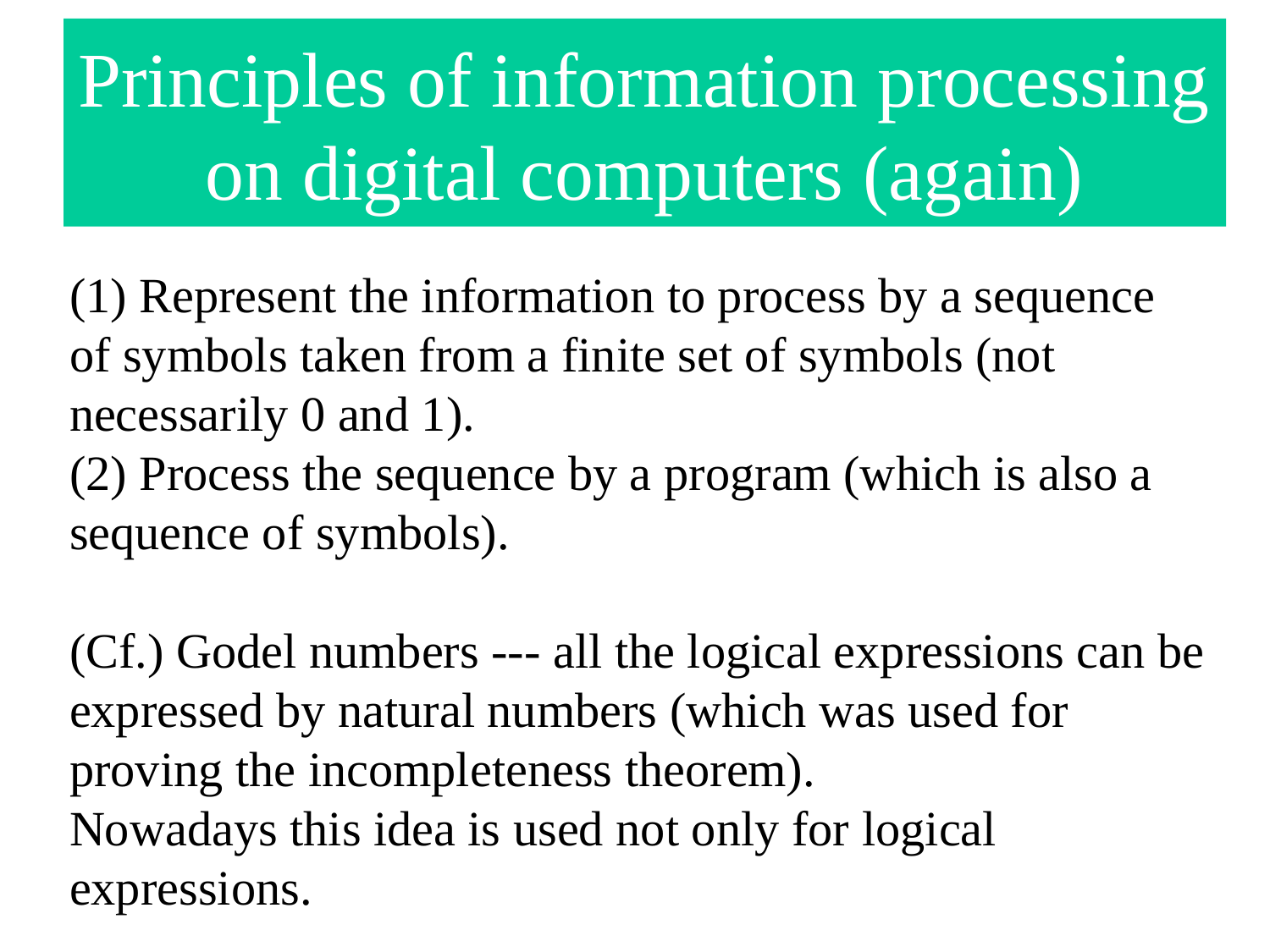

# Principles of information processing on digital computers (again)
(1) Represent the information to process by a sequence of symbols taken from a finite set of symbols (not necessarily 0 and 1).
(2) Process the sequence by a program (which is also a sequence of symbols).

(Cf.) Godel numbers --- all the logical expressions can be expressed by natural numbers (which was used for proving the incompleteness theorem).
Nowadays this idea is used not only for logical expressions.